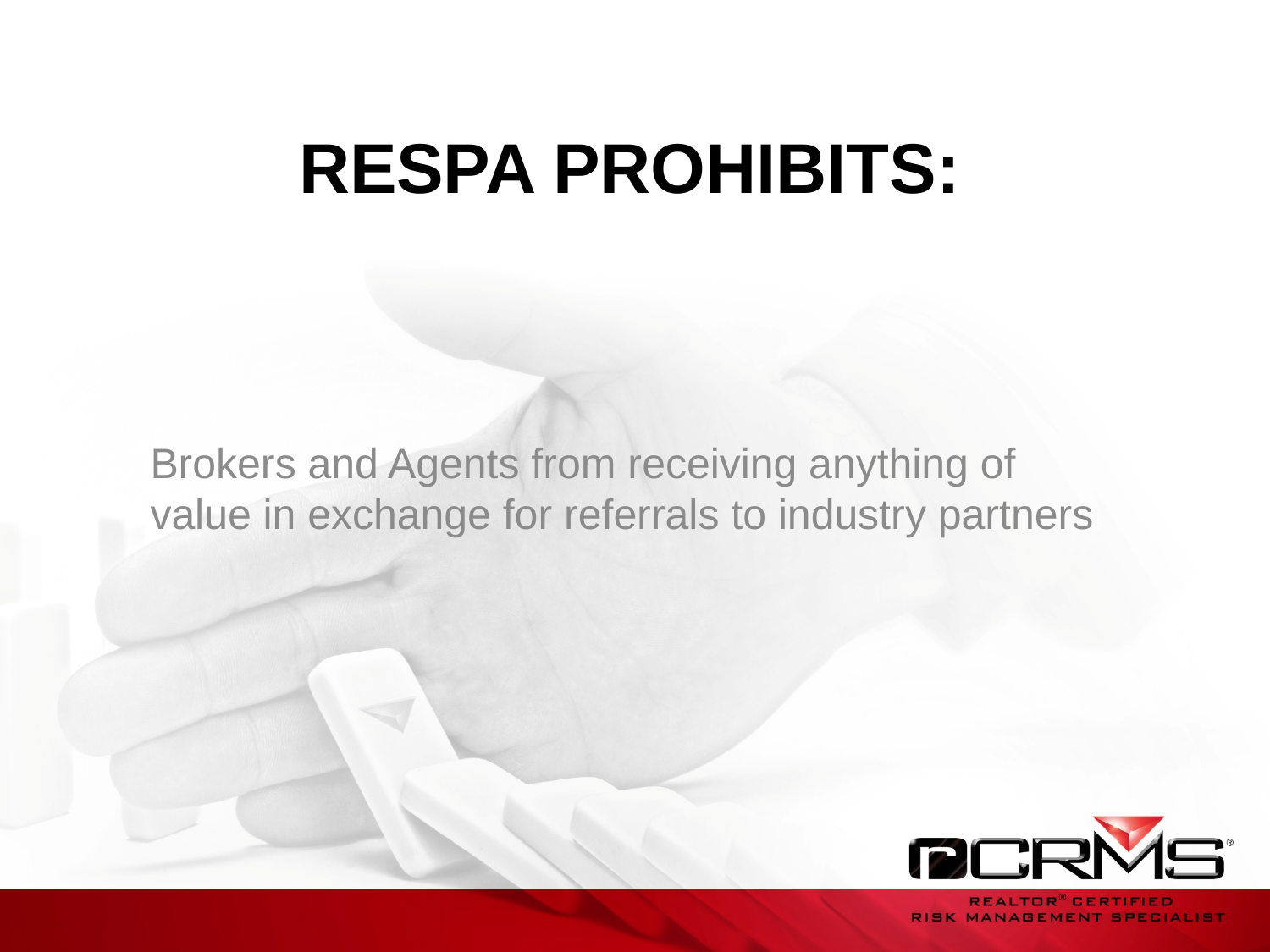

# respa prohibits:
Brokers and Agents from receiving anything of value in exchange for referrals to industry partners